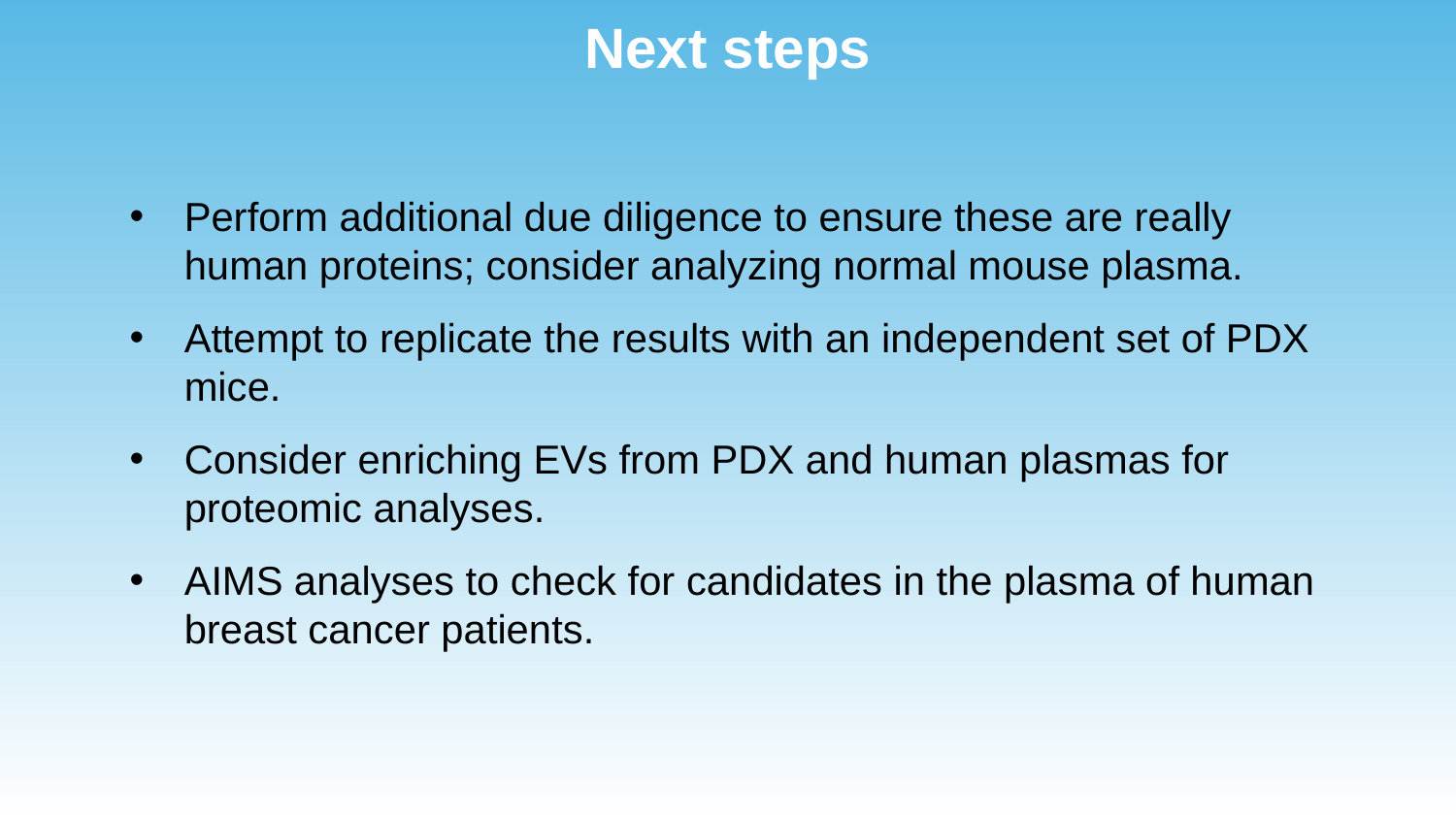

Next steps
Perform additional due diligence to ensure these are really human proteins; consider analyzing normal mouse plasma.
Attempt to replicate the results with an independent set of PDX mice.
Consider enriching EVs from PDX and human plasmas for proteomic analyses.
AIMS analyses to check for candidates in the plasma of human breast cancer patients.